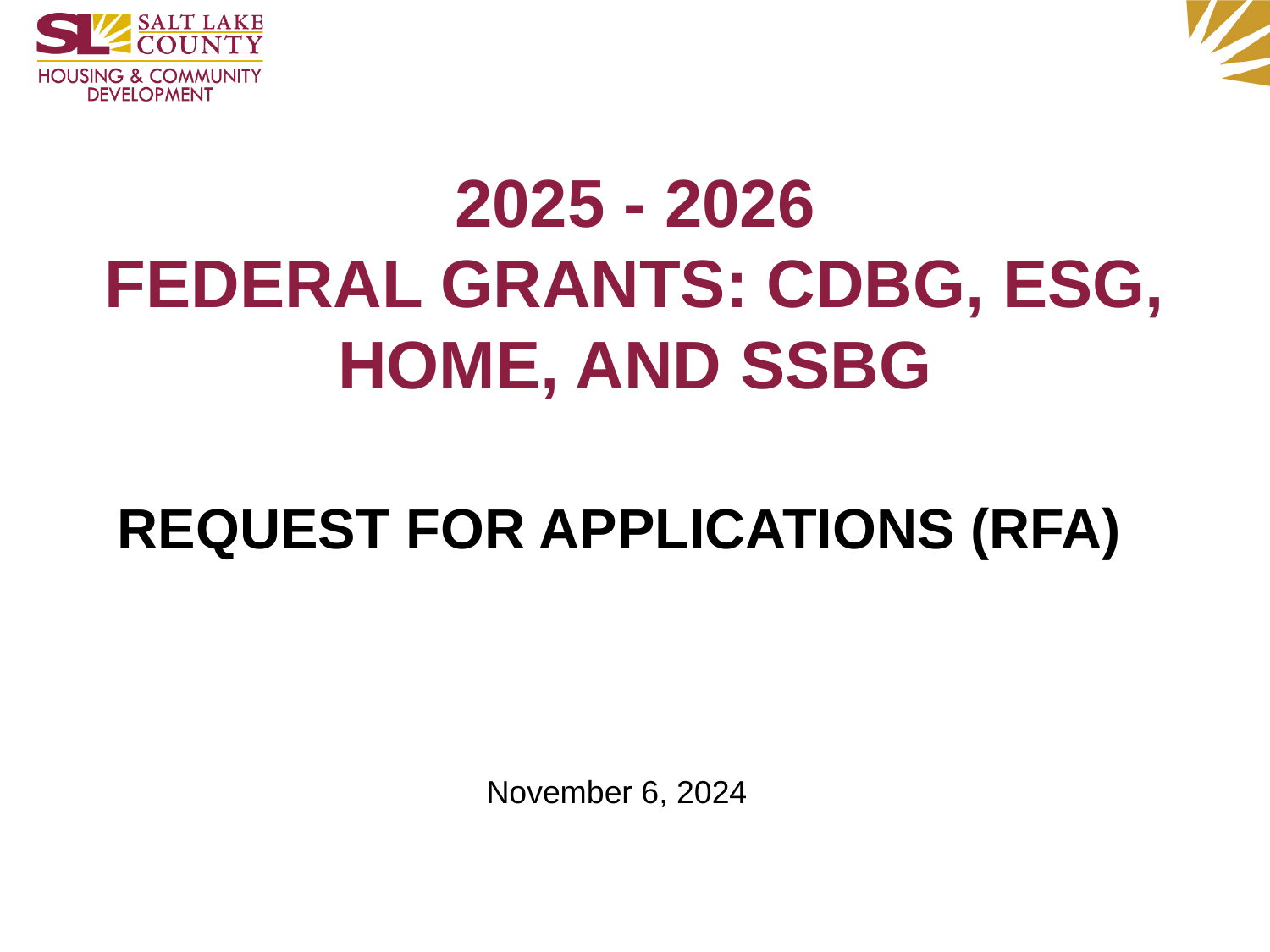

# 2025 - 2026 FEDERAL GRANTS: CDBG, ESG, HOME, AND SSBG
REQUEST FOR APPLICATIONS (RFA)

November 6, 2024